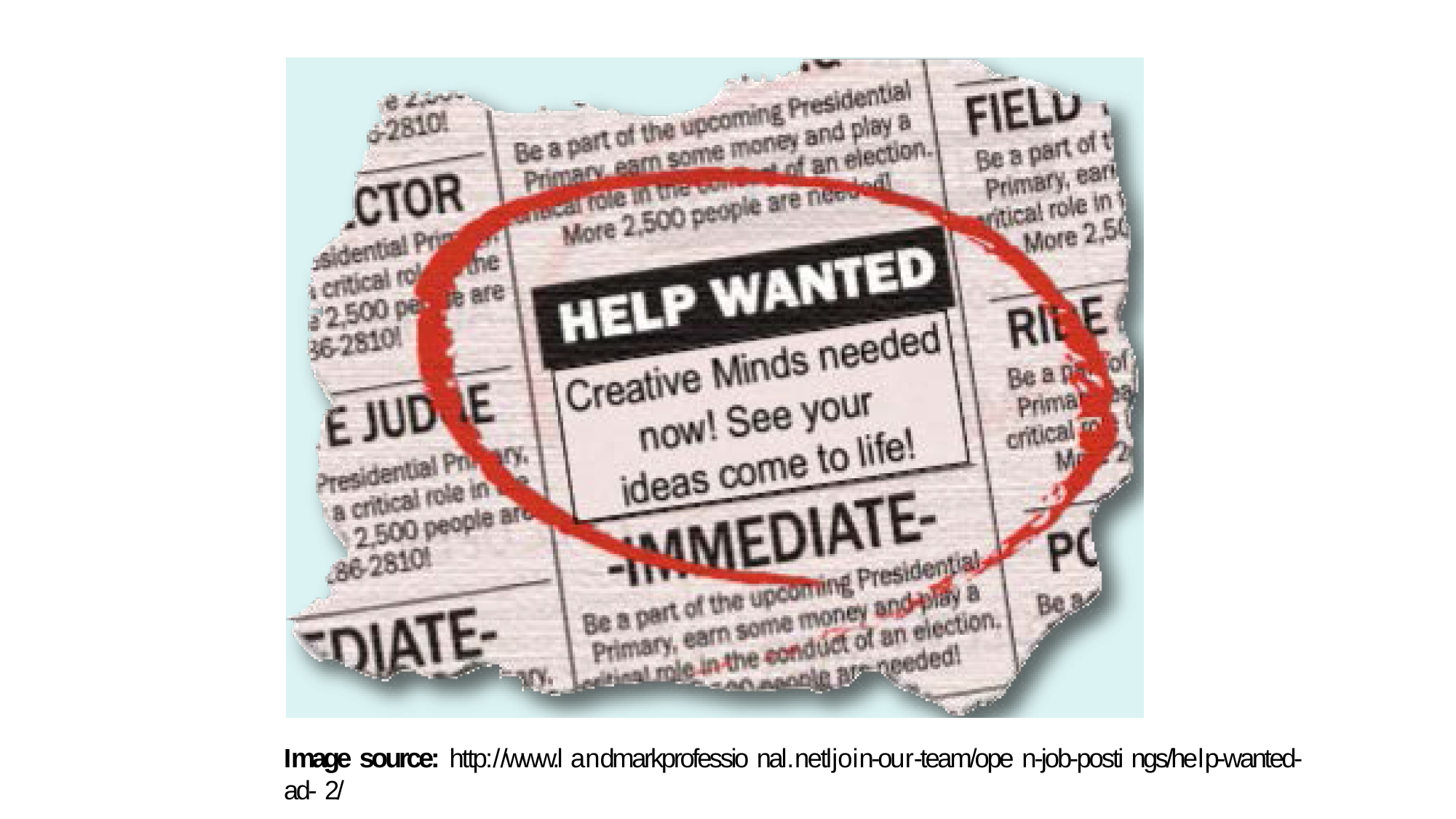

Image source: http://www.l andmarkprofessio nal.netljoin-our-team/ope n-job-posti ngs/help-wanted-ad- 2/